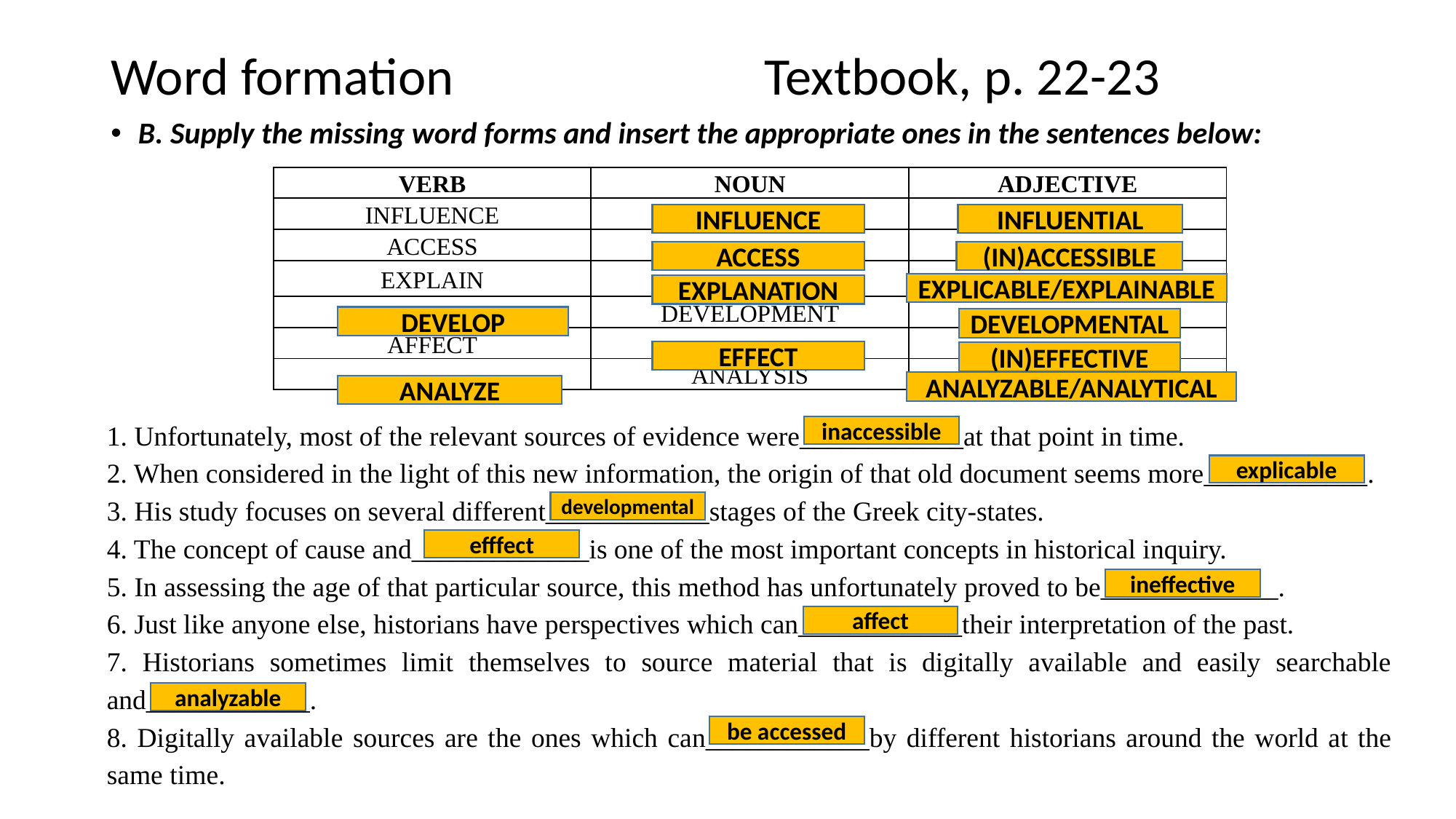

# Word formation                          Textbook, p. 22-23
B. Supply the missing word forms and insert the appropriate ones in the sentences below:
| VERB | NOUN | ADJECTIVE |
| --- | --- | --- |
| INFLUENCE |  |  |
| ACCESS |  |  |
| EXPLAIN |  |  |
|  | DEVELOPMENT |  |
| AFFECT |  |  |
|  | ANALYSIS |  |
INFLUENCE
INFLUENTIAL
(IN)ACCESSIBLE
ACCESS
EXPLICABLE/EXPLAINABLE
EXPLANATION
DEVELOP
DEVELOPMENTAL
EFFECT
(IN)EFFECTIVE
ANALYZABLE/ANALYTICAL
ANALYZE

1. Unfortunately, most of the relevant sources of evidence were____________at that point in time.
2. When considered in the light of this new information, the origin of that old document seems more____________.
3. His study focuses on several different____________stages of the Greek city-states.
4. The concept of cause and_____________is one of the most important concepts in historical inquiry.
5. In assessing the age of that particular source, this method has unfortunately proved to be_____________.
6. Just like anyone else, historians have perspectives which can____________their interpretation of the past.
7. Historians sometimes limit themselves to source material that is digitally available and easily searchable and____________.
8. Digitally available sources are the ones which can____________by different historians around the world at the same time.
inaccessible
explicable
developmental
efffect
ineffective
affect
analyzable
be accessed